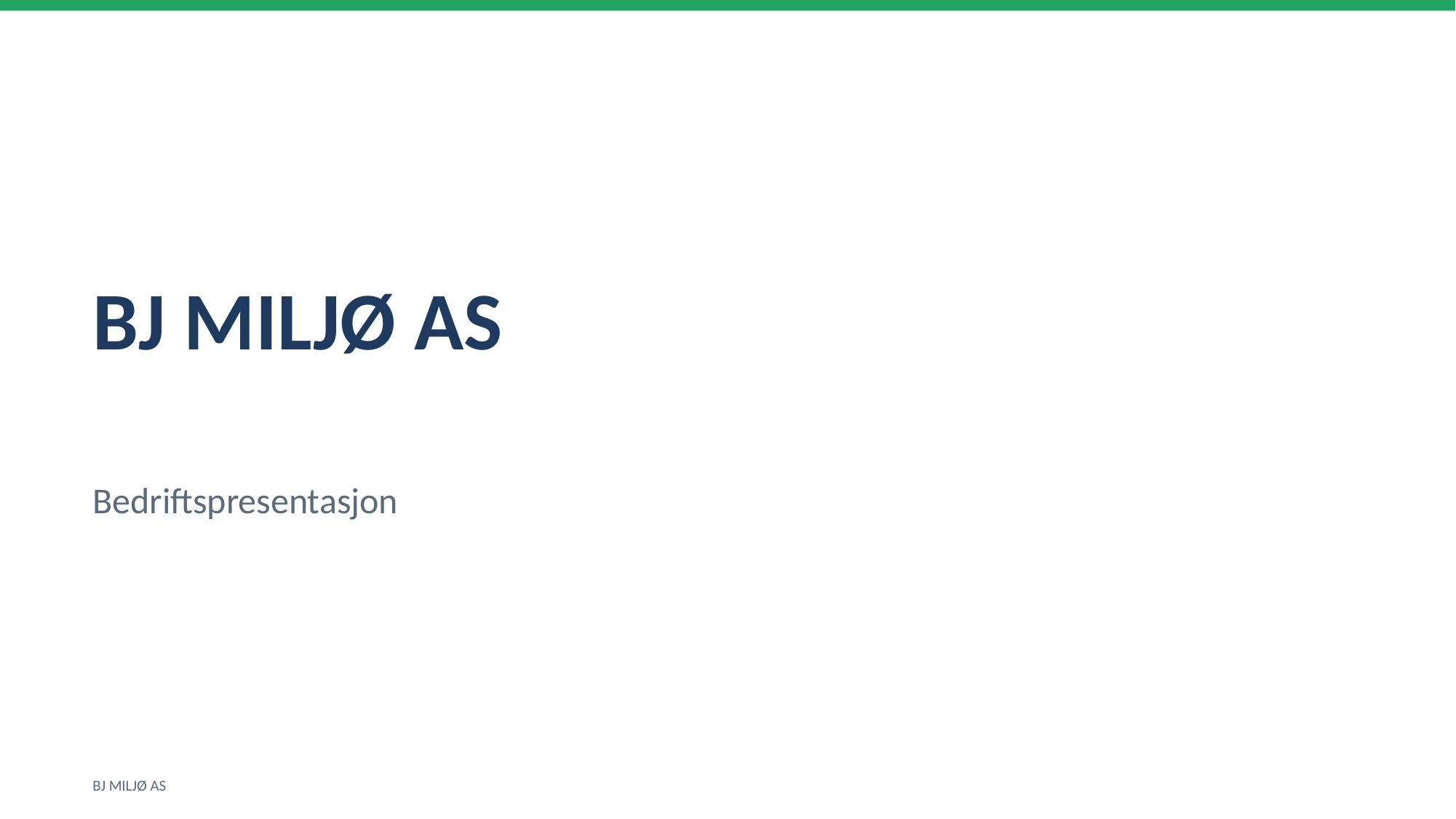

BJ MILJØ AS
Bedriftspresentasjon
BJ MILJØ AS